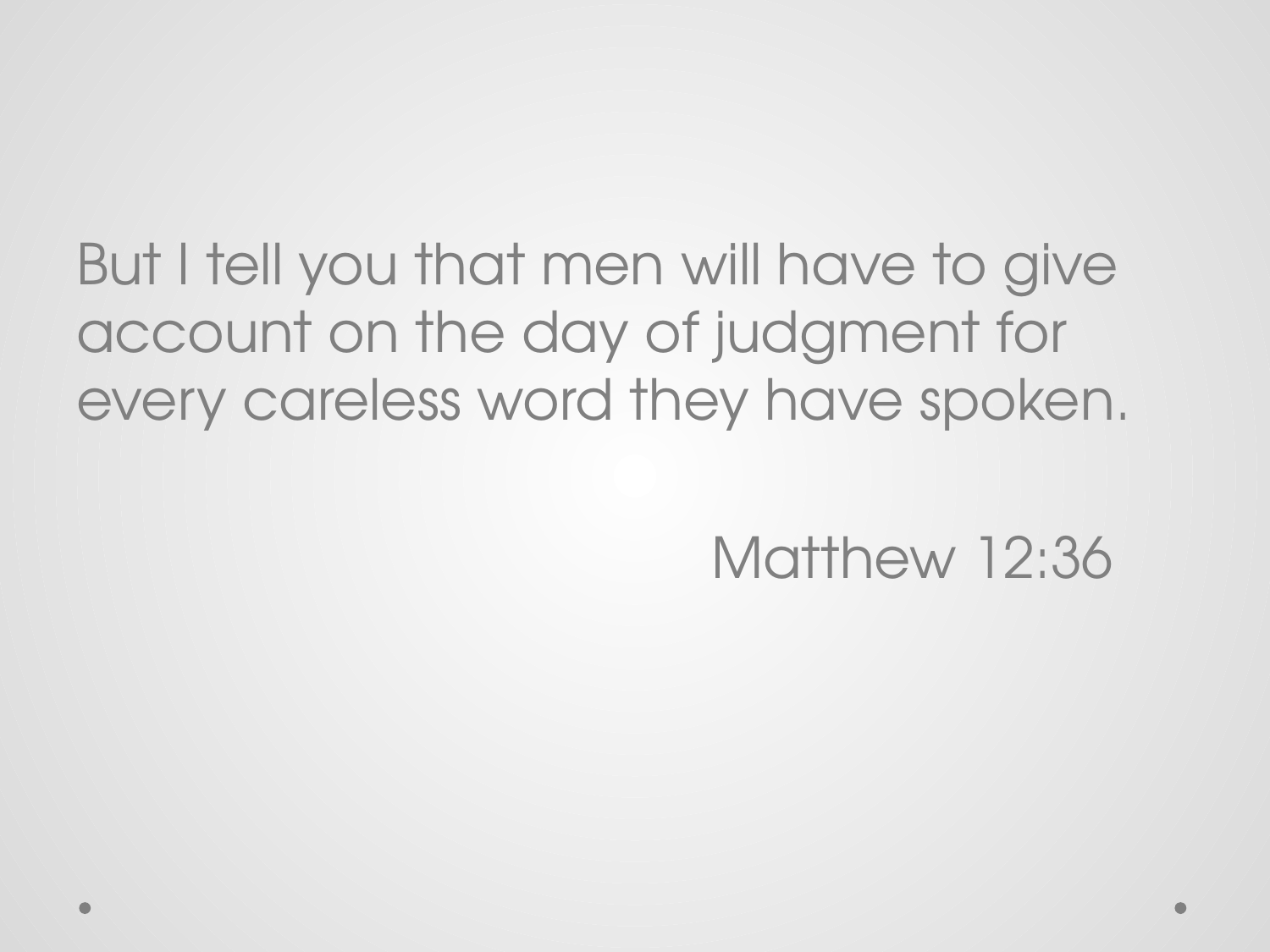

#
But I tell you that men will have to give account on the day of judgment for every careless word they have spoken.

					Matthew 12:36